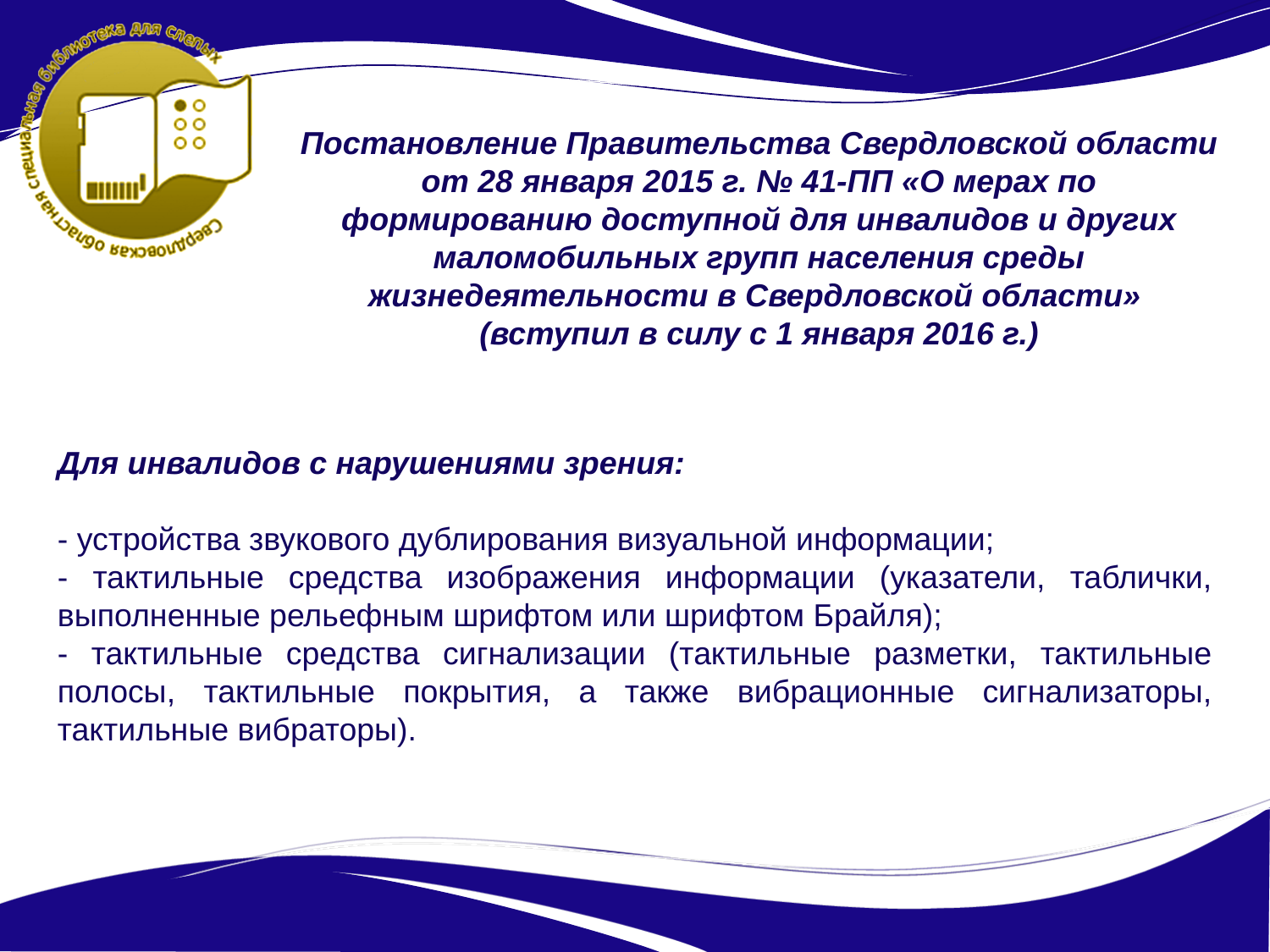

Постановление Правительства Свердловской области от 28 января 2015 г. № 41-ПП «О мерах по формированию доступной для инвалидов и других маломобильных групп населения среды жизнедеятельности в Свердловской области»  (вступил в силу с 1 января 2016 г.)
Для инвалидов с нарушениями зрения:

- устройства звукового дублирования визуальной информации;
- тактильные средства изображения информации (указатели, таблички, выполненные рельефным шрифтом или шрифтом Брайля);
- тактильные средства сигнализации (тактильные разметки, тактильные полосы, тактильные покрытия, а также вибрационные сигнализаторы, тактильные вибраторы).